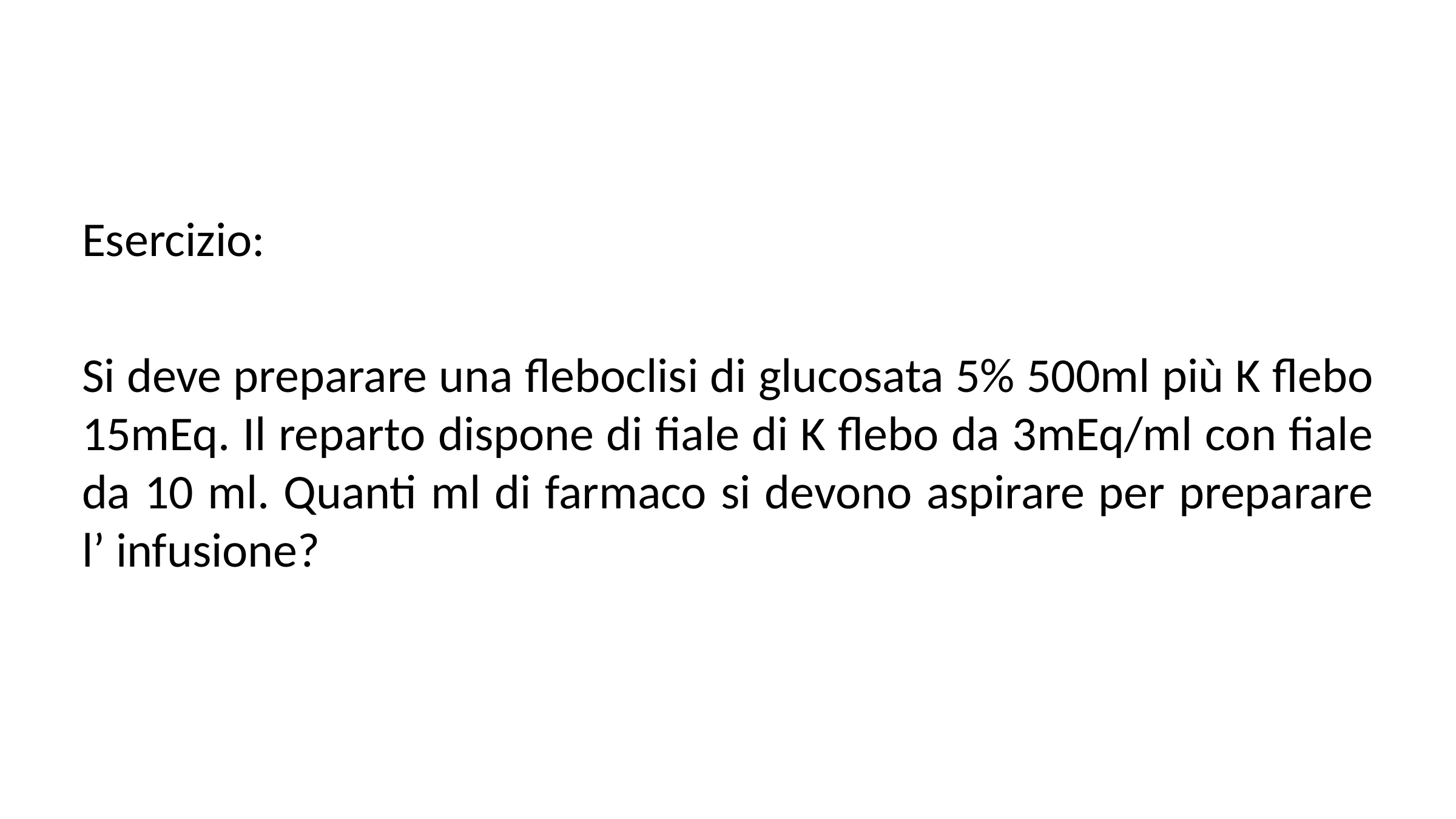

Esercizio:

Si deve preparare una fleboclisi di glucosata 5% 500ml più K flebo 15mEq. Il reparto dispone di fiale di K flebo da 3mEq/ml con fiale da 10 ml. Quanti ml di farmaco si devono aspirare per preparare l’ infusione?